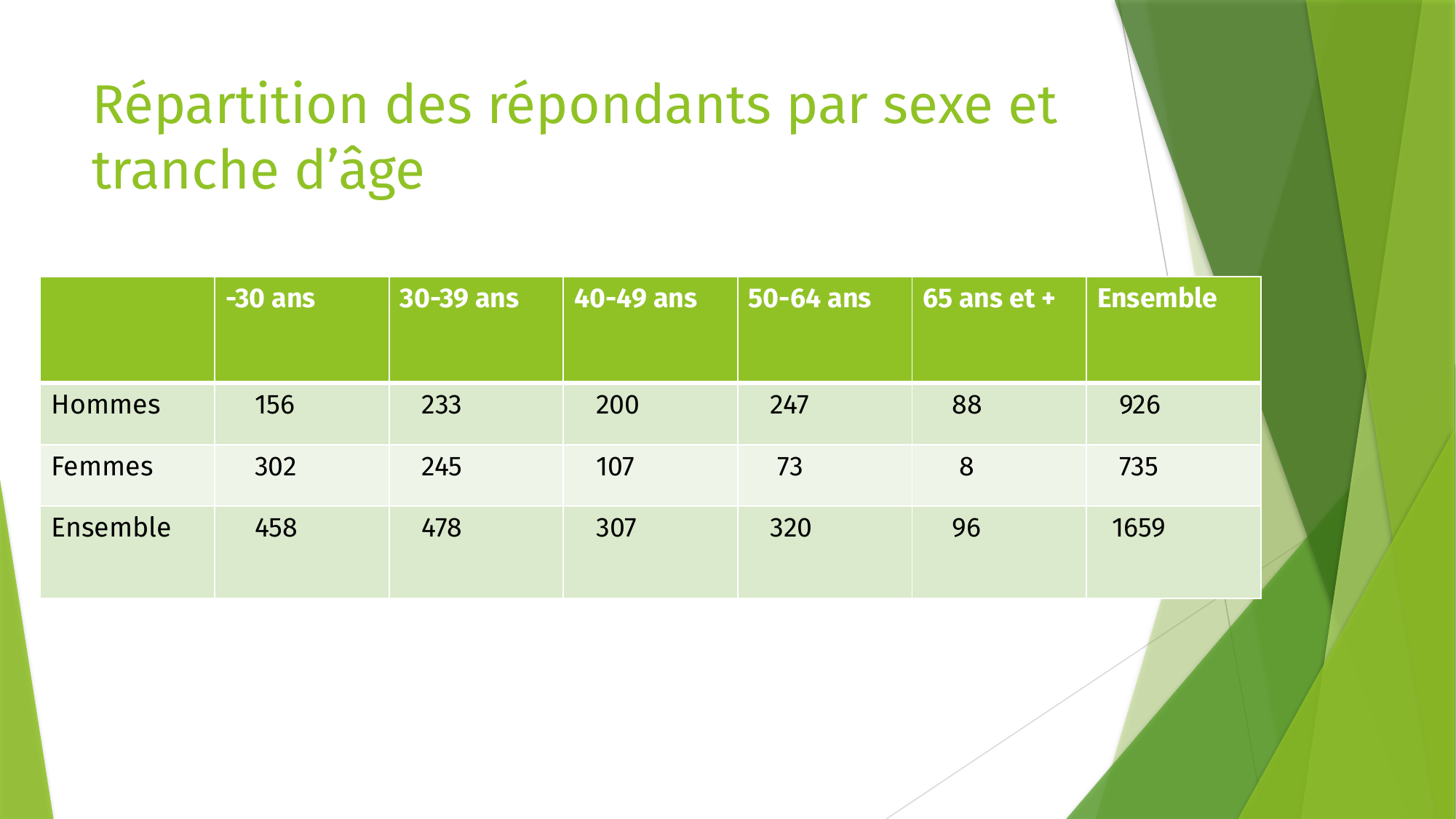

# Répartition des répondants par sexe et tranche d’âge
|  | -30 ans | 30-39 ans | 40-49 ans | 50-64 ans | 65 ans et + | Ensemble |
| --- | --- | --- | --- | --- | --- | --- |
| Hommes | 156 | 233 | 200 | 247 | 88 | 926 |
| Femmes | 302 | 245 | 107 | 73 | 8 | 735 |
| Ensemble | 458 | 478 | 307 | 320 | 96 | 1659 |